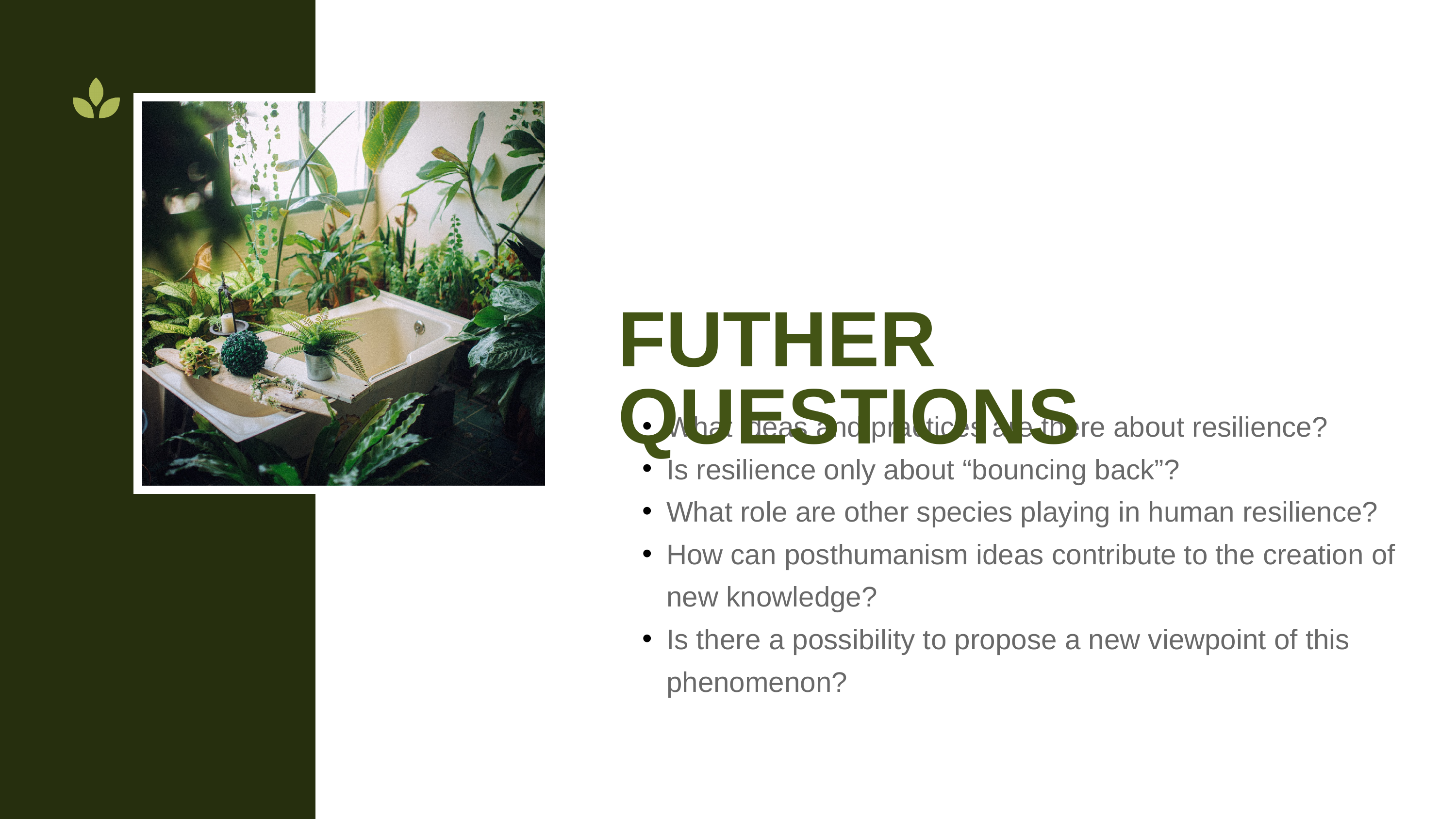

FUTHER QUESTIONS
What ideas and practices are there about resilience?
Is resilience only about “bouncing back”?
What role are other species playing in human resilience?
How can posthumanism ideas contribute to the creation of new knowledge?
Is there a possibility to propose a new viewpoint of this phenomenon?